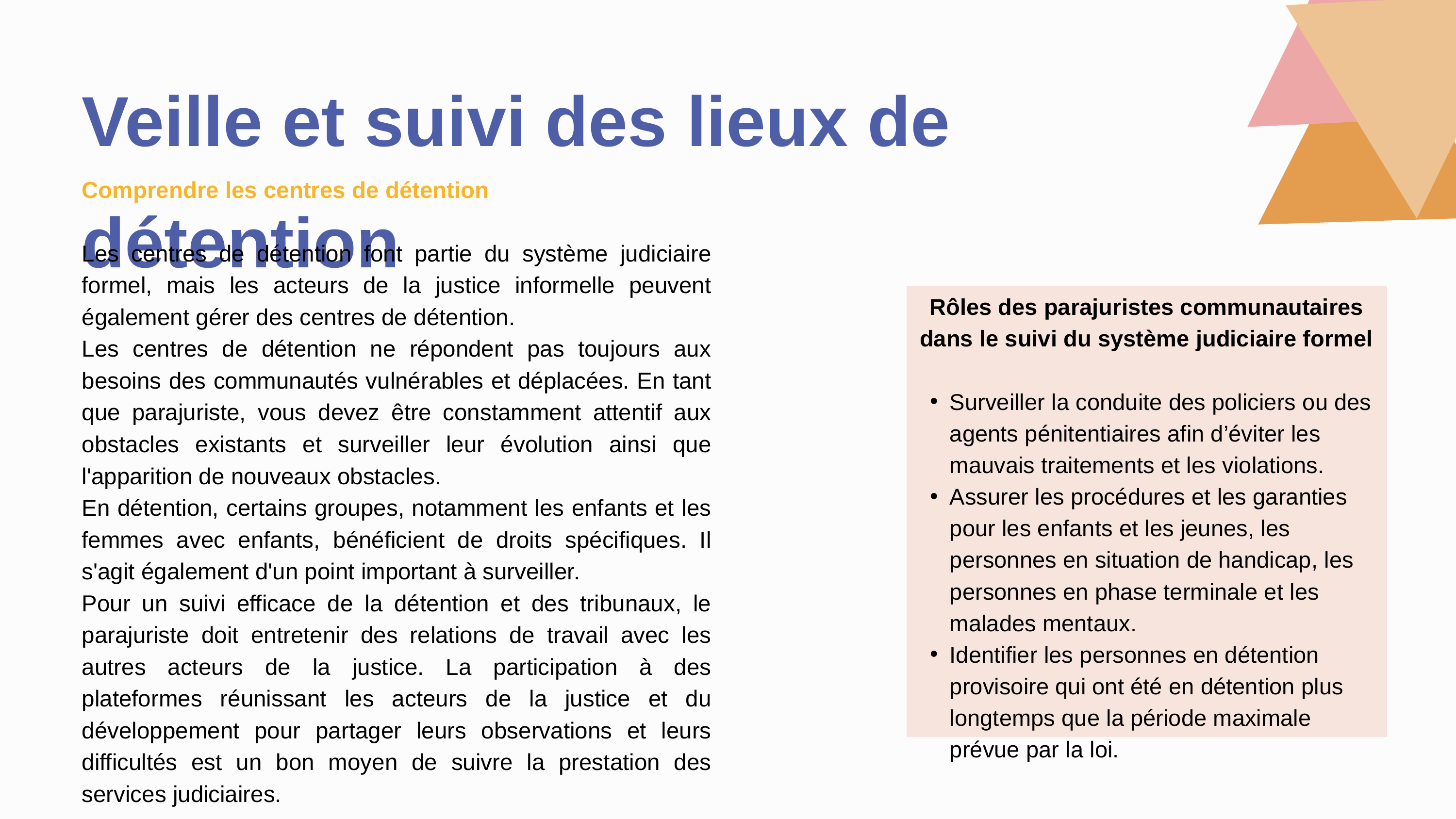

Veille et suivi des lieux de détention

Comprendre les centres de détention

Les centres de détention font partie du système judiciaire formel, mais les acteurs de la justice informelle peuvent également gérer des centres de détention.
Les centres de détention ne répondent pas toujours aux besoins des communautés vulnérables et déplacées. En tant que parajuriste, vous devez être constamment attentif aux obstacles existants et surveiller leur évolution ainsi que l'apparition de nouveaux obstacles.
En détention, certains groupes, notamment les enfants et les femmes avec enfants, bénéficient de droits spécifiques. Il s'agit également d'un point important à surveiller.
Pour un suivi efficace de la détention et des tribunaux, le parajuriste doit entretenir des relations de travail avec les autres acteurs de la justice. La participation à des plateformes réunissant les acteurs de la justice et du développement pour partager leurs observations et leurs difficultés est un bon moyen de suivre la prestation des services judiciaires.

Rôles des parajuristes communautaires dans le suivi du système judiciaire formel

Surveiller la conduite des policiers ou des agents pénitentiaires afin d’éviter les mauvais traitements et les violations.
Assurer les procédures et les garanties pour les enfants et les jeunes, les personnes en situation de handicap, les personnes en phase terminale et les malades mentaux.
Identifier les personnes en détention provisoire qui ont été en détention plus longtemps que la période maximale prévue par la loi.